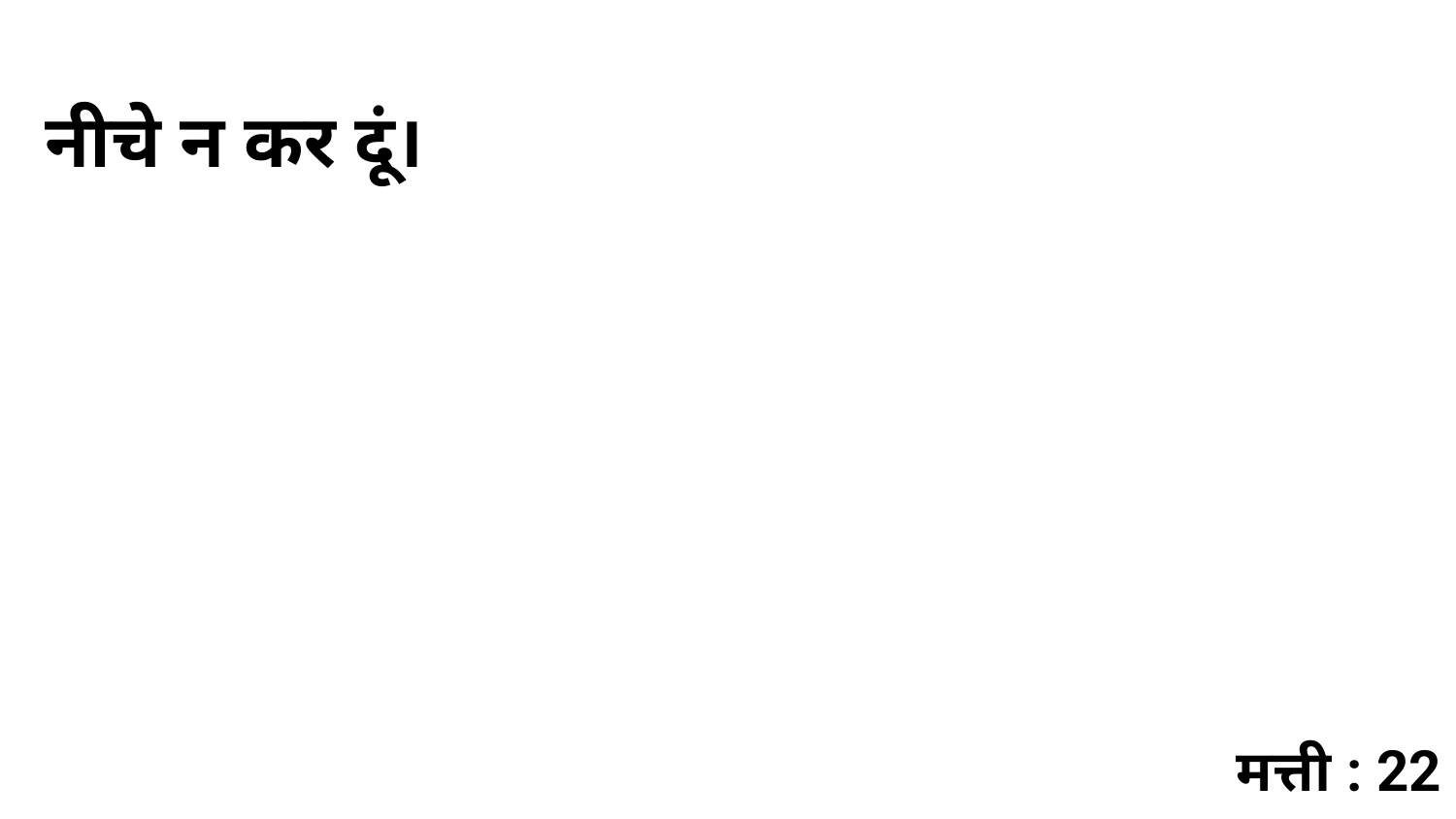

नीचे न कर दूं।
मत्ती : 22